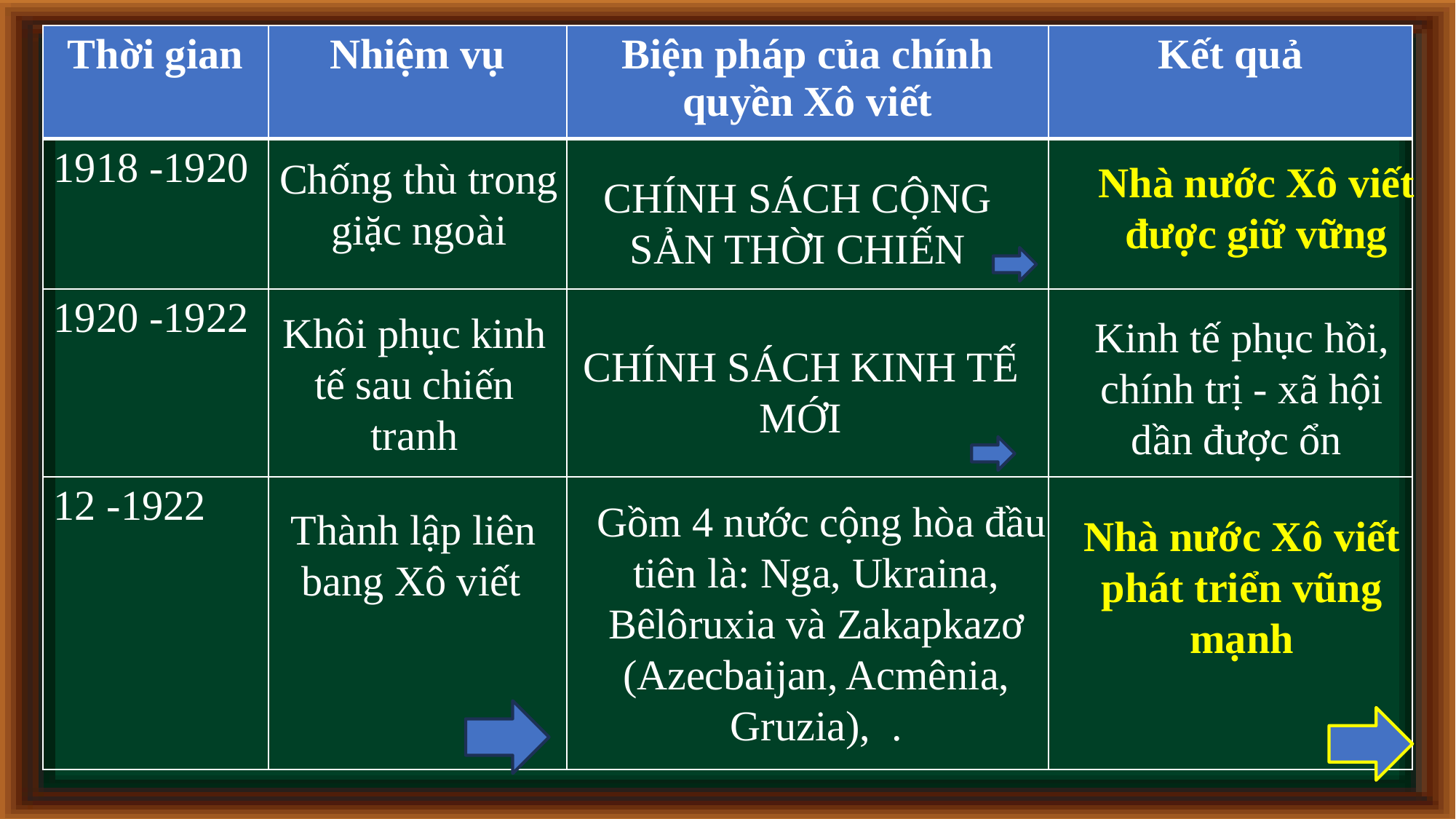

| Thời gian | Nhiệm vụ | Biện pháp của chính quyền Xô viết | Kết quả |
| --- | --- | --- | --- |
| 1918 -1920 |  |  |  |
| 1920 -1922 |  |  |  |
| 12 -1922 |  |  |  |
Chống thù trong giặc ngoài
Nhà nước Xô viết được giữ vững
CHÍNH SÁCH CỘNG SẢN THỜI CHIẾN

Khôi phục kinh tế sau chiến tranh
Kinh tế phục hồi, chính trị - xã hội dần được ổn
CHÍNH SÁCH KINH TẾ MỚI

 Gồm 4 nước cộng hòa đầu tiên là: Nga, Ukraina, Bêlôruxia và Zakapkazơ (Azecbaijan, Acmênia, Gruzia),  .
 Thành lập liên bang Xô viết
Nhà nước Xô viết phát triển vũng mạnh